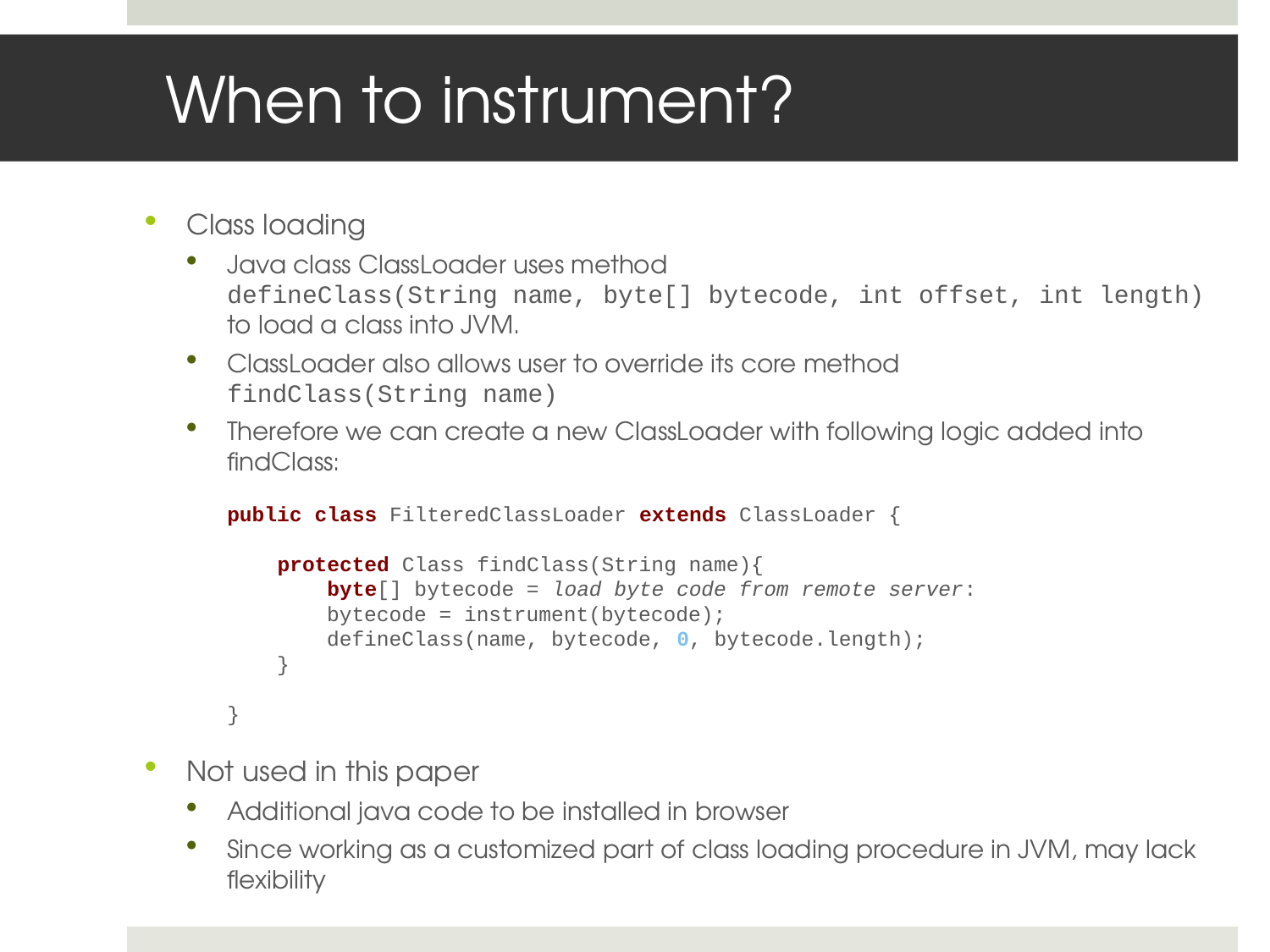

# When to instrument?
Class loading
Java class ClassLoader uses method
defineClass(String name, byte[] bytecode, int offset, int length)
to load a class into JVM.
ClassLoader also allows user to override its core method
findClass(String name)
Therefore we can create a new ClassLoader with following logic added into findClass:
public class FilteredClassLoader extends ClassLoader {
    protected Class findClass(String name){
        byte[] bytecode = load byte code from remote server:
        bytecode = instrument(bytecode);
        defineClass(name, bytecode, 0, bytecode.length);
    }
}
Not used in this paper
Additional java code to be installed in browser
Since working as a customized part of class loading procedure in JVM, may lack flexibility